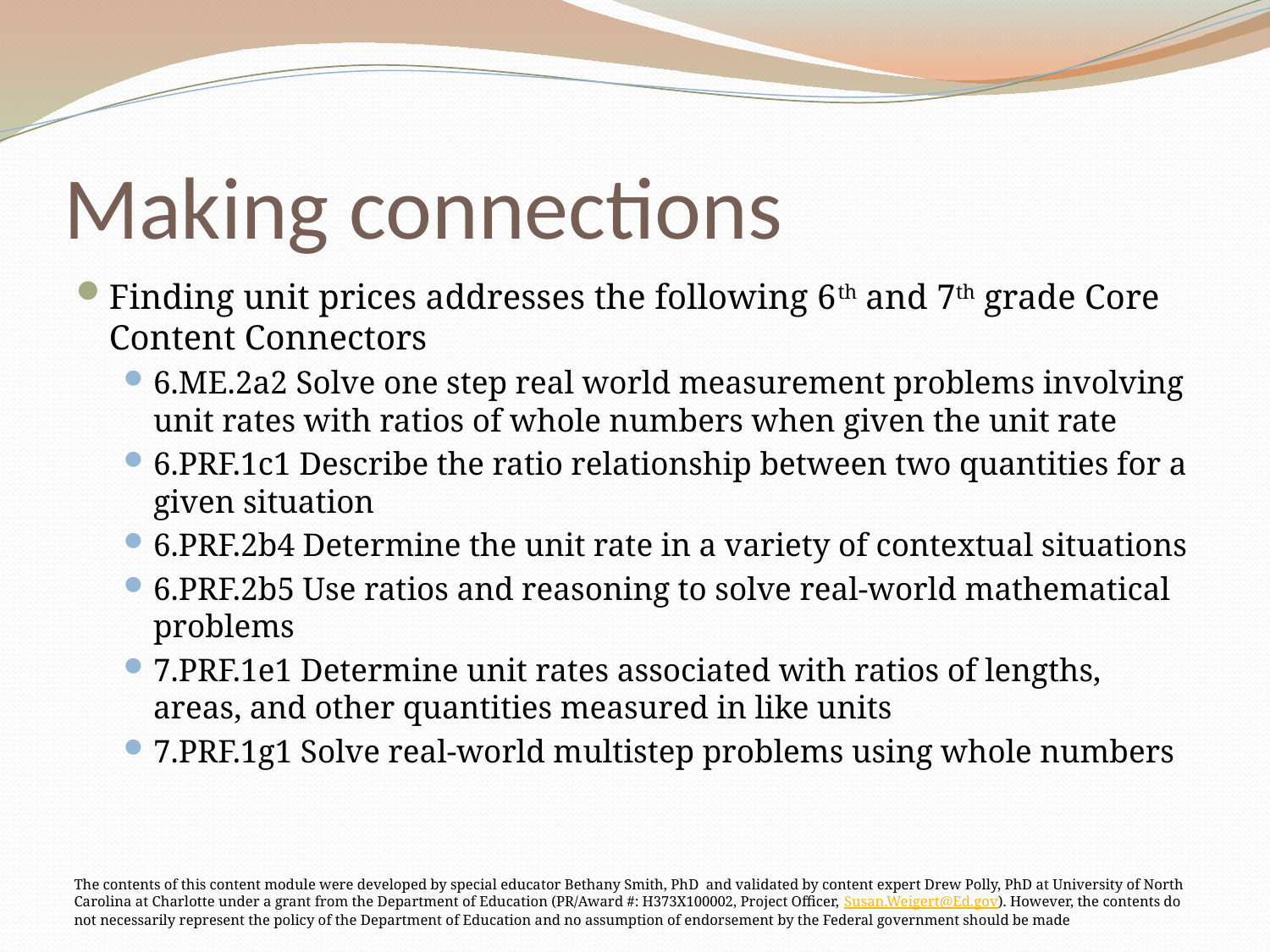

# Making connections
Finding unit prices addresses the following 6th and 7th grade Core Content Connectors
6.ME.2a2 Solve one step real world measurement problems involving unit rates with ratios of whole numbers when given the unit rate
6.PRF.1c1 Describe the ratio relationship between two quantities for a given situation
6.PRF.2b4 Determine the unit rate in a variety of contextual situations
6.PRF.2b5 Use ratios and reasoning to solve real-world mathematical problems
7.PRF.1e1 Determine unit rates associated with ratios of lengths, areas, and other quantities measured in like units
7.PRF.1g1 Solve real-world multistep problems using whole numbers

The contents of this content module were developed by special educator Bethany Smith, PhD  and validated by content expert Drew Polly, PhD at University of North Carolina at Charlotte under a grant from the Department of Education (PR/Award #: H373X100002, Project Officer, Susan.Weigert@Ed.gov). However, the contents do not necessarily represent the policy of the Department of Education and no assumption of endorsement by the Federal government should be made